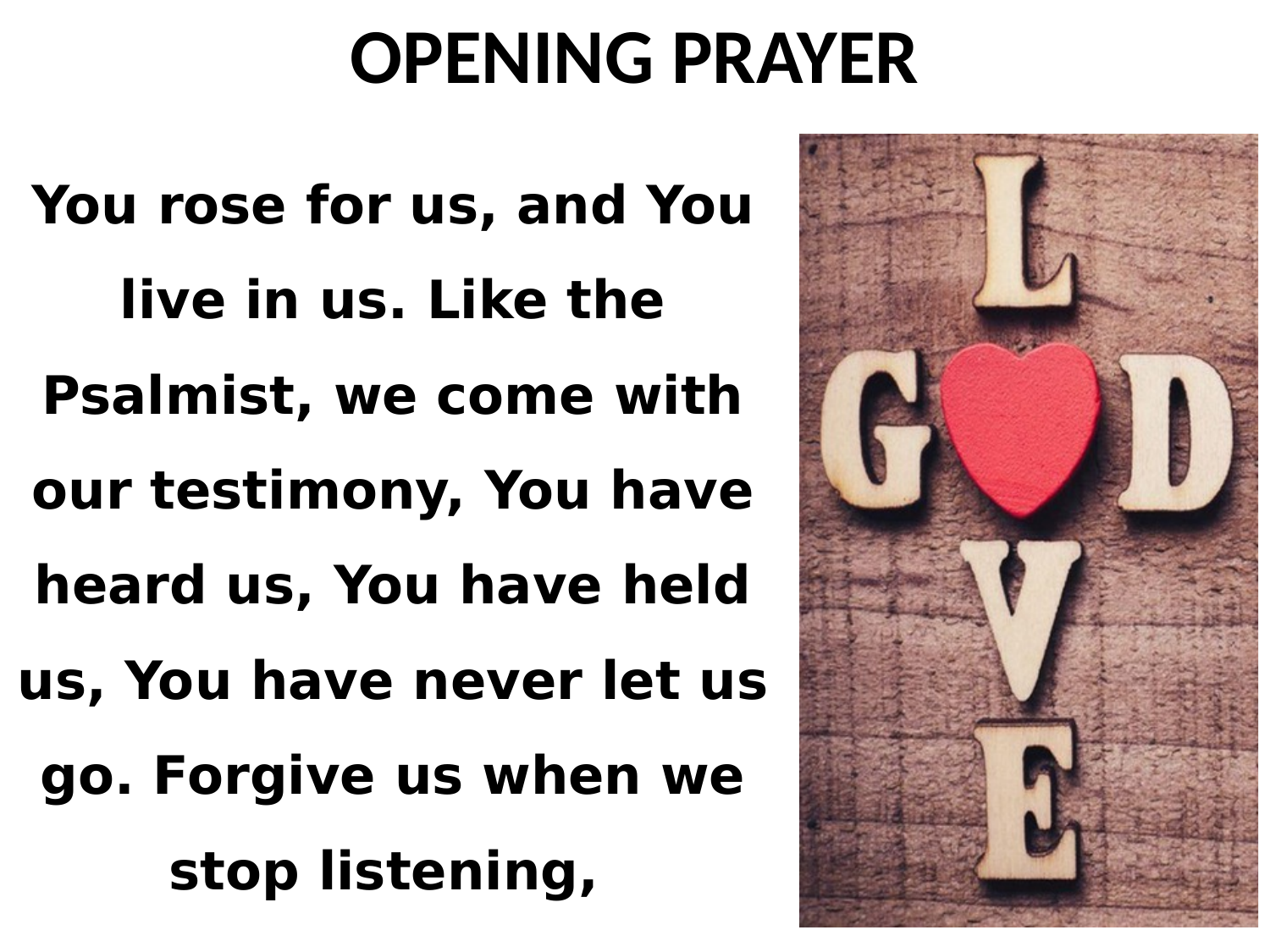

You rose for us, and You live in us. Like the Psalmist, we come with our testimony, You have heard us, You have held us, You have never let us go. Forgive us when we stop listening,